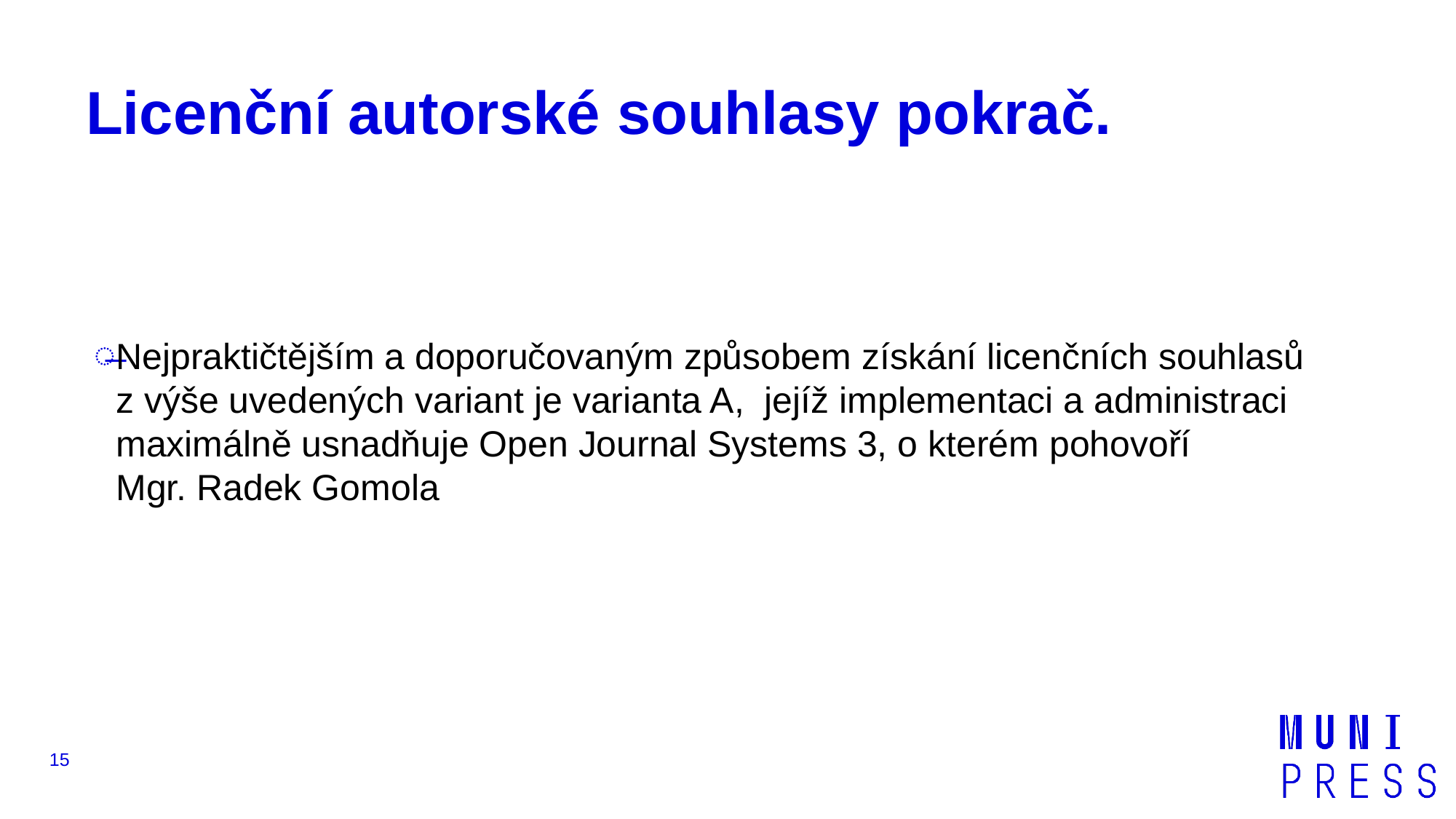

# Licenční autorské souhlasy pokrač.

Nejpraktičtějším a doporučovaným způsobem získání licenčních souhlasů
z výše uvedených variant je varianta A,  jejíž implementaci a administraci maximálně usnadňuje Open Journal Systems 3, o kterém pohovoří
Mgr. Radek Gomola

15